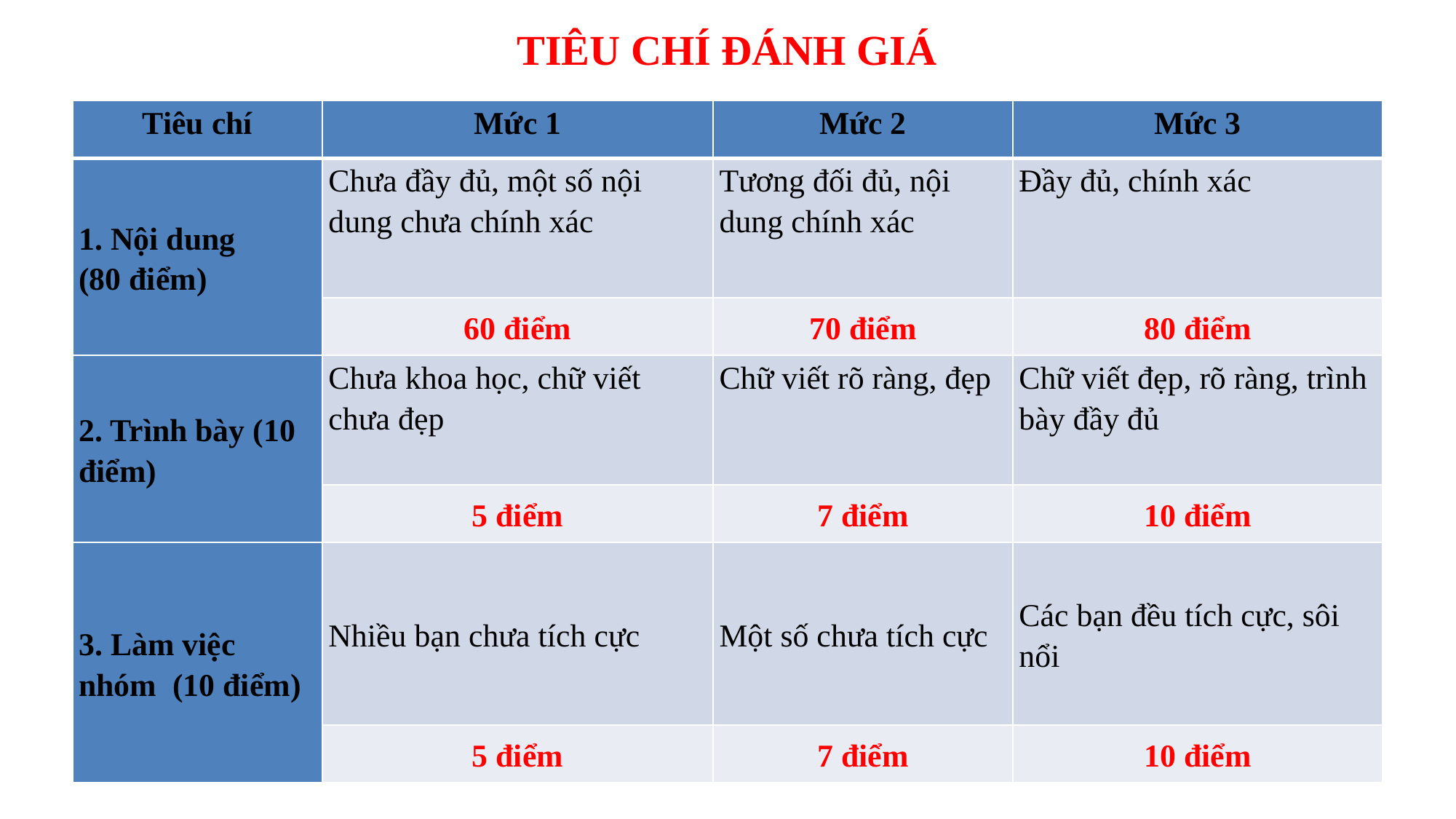

TIÊU CHÍ ĐÁNH GIÁ
| Tiêu chí | Mức 1 | Mức 2 | Mức 3 |
| --- | --- | --- | --- |
| 1. Nội dung (80 điểm) | Chưa đầy đủ, một số nội dung chưa chính xác | Tương đối đủ, nội dung chính xác | Đầy đủ, chính xác |
|  | 60 điểm | 70 điểm | 80 điểm |
| 2. Trình bày (10 điểm) | Chưa khoa học, chữ viết chưa đẹp | Chữ viết rõ ràng, đẹp | Chữ viết đẹp, rõ ràng, trình bày đầy đủ |
|  | 5 điểm | 7 điểm | 10 điểm |
| 3. Làm việc nhóm (10 điểm) | Nhiều bạn chưa tích cực | Một số chưa tích cực | Các bạn đều tích cực, sôi nổi |
|  | 5 điểm | 7 điểm | 10 điểm |